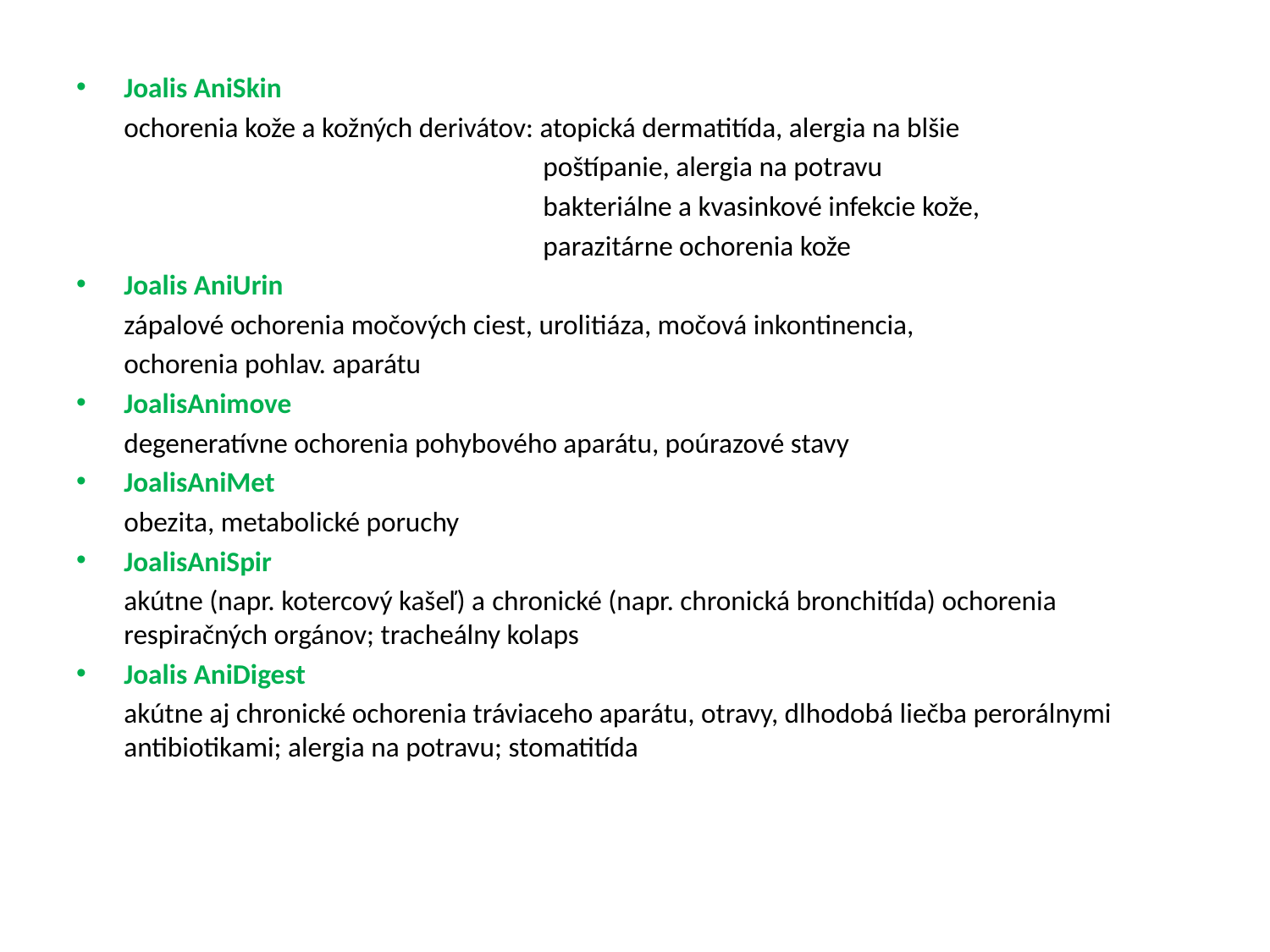

Joalis AniSkin
	ochorenia kože a kožných derivátov: atopická dermatitída, alergia na blšie
	                                                                  poštípanie, alergia na potravu
	                                                                  bakteriálne a kvasinkové infekcie kože,
	                                                                  parazitárne ochorenia kože
Joalis AniUrin
	zápalové ochorenia močových ciest, urolitiáza, močová inkontinencia,
	ochorenia pohlav. aparátu
JoalisAnimove
	degeneratívne ochorenia pohybového aparátu, poúrazové stavy
JoalisAniMet
	obezita, metabolické poruchy
JoalisAniSpir
	akútne (napr. kotercový kašeľ) a chronické (napr. chronická bronchitída) ochorenia respiračných orgánov; tracheálny kolaps
Joalis AniDigest
	akútne aj chronické ochorenia tráviaceho aparátu, otravy, dlhodobá liečba perorálnymi antibiotikami; alergia na potravu; stomatitída